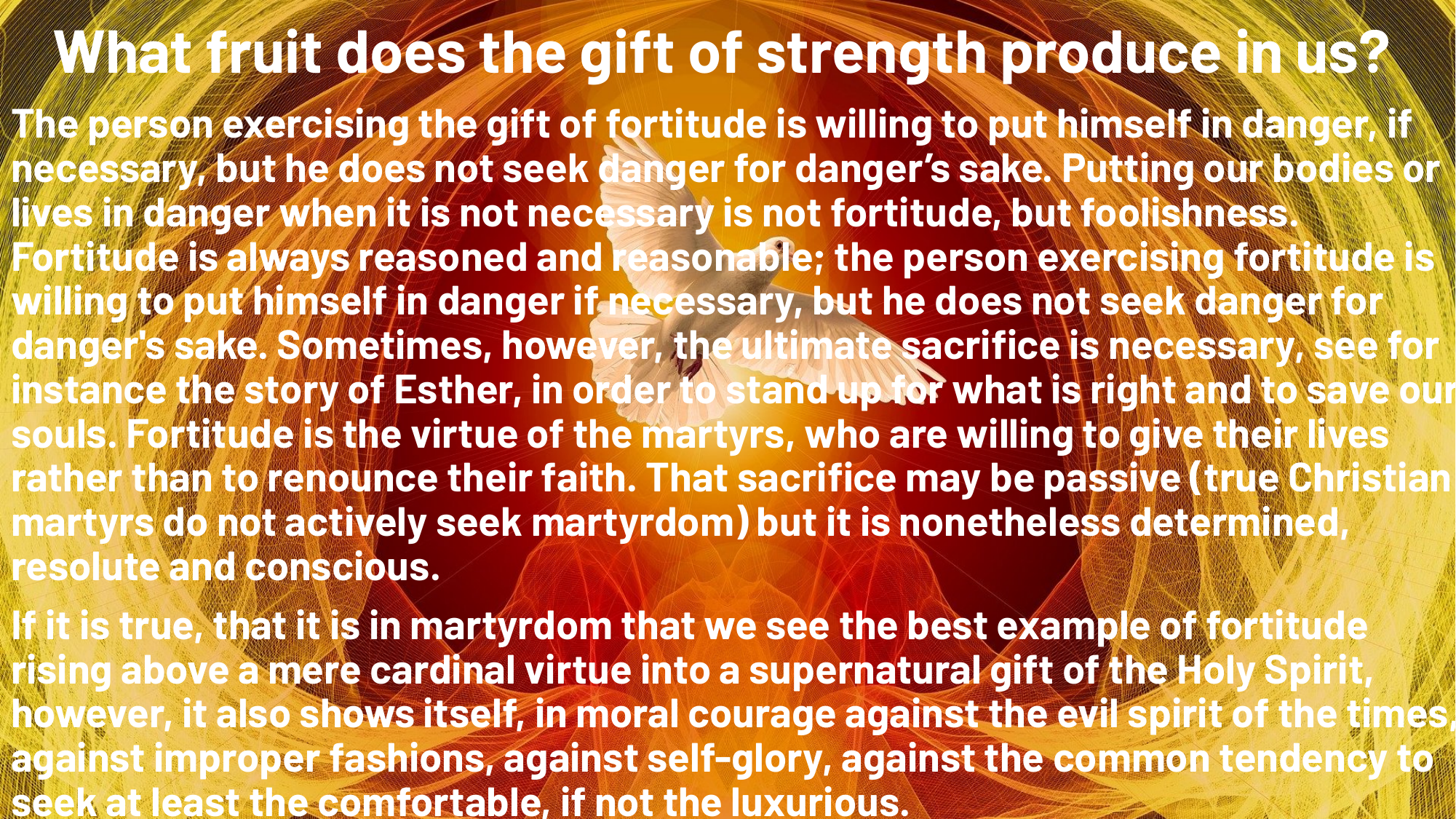

# What fruit does the gift of strength produce in us?
The person exercising the gift of fortitude is willing to put himself in danger, if necessary, but he does not seek danger for danger’s sake. Putting our bodies or lives in danger when it is not necessary is not fortitude, but foolishness. Fortitude is always reasoned and reasonable; the person exercising fortitude is willing to put himself in danger if necessary, but he does not seek danger for danger's sake. Sometimes, however, the ultimate sacrifice is necessary, see for instance the story of Esther, in order to stand up for what is right and to save our souls. Fortitude is the virtue of the martyrs, who are willing to give their lives rather than to renounce their faith. That sacrifice may be passive (true Christian martyrs do not actively seek martyrdom) but it is nonetheless determined, resolute and conscious.
If it is true, that it is in martyrdom that we see the best example of fortitude rising above a mere cardinal virtue into a supernatural gift of the Holy Spirit, however, it also shows itself, in moral courage against the evil spirit of the times, against improper fashions, against self-glory, against the common tendency to seek at least the comfortable, if not the luxurious.